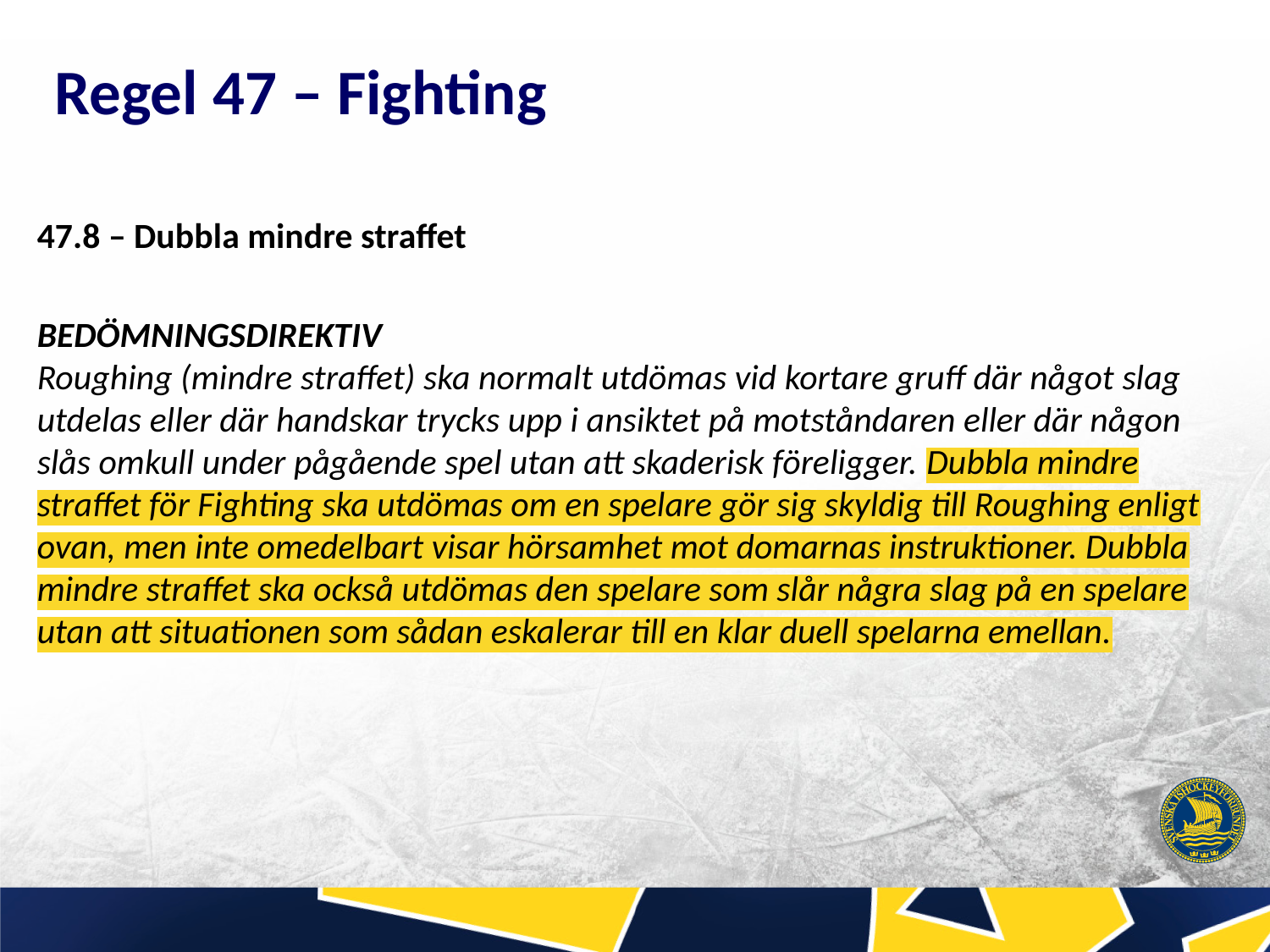

# Regel 47 – Fighting
47.8 – Dubbla mindre straffet

BEDÖMNINGSDIREKTIV
Roughing (mindre straffet) ska normalt utdömas vid kortare gruff där något slag utdelas eller där handskar trycks upp i ansiktet på motståndaren eller där någon slås omkull under pågående spel utan att skaderisk föreligger. Dubbla mindre straffet för Fighting ska utdömas om en spelare gör sig skyldig till Roughing enligt ovan, men inte omedelbart visar hörsamhet mot domarnas instruktioner. Dubbla mindre straffet ska också utdömas den spelare som slår några slag på en spelare utan att situationen som sådan eskalerar till en klar duell spelarna emellan.